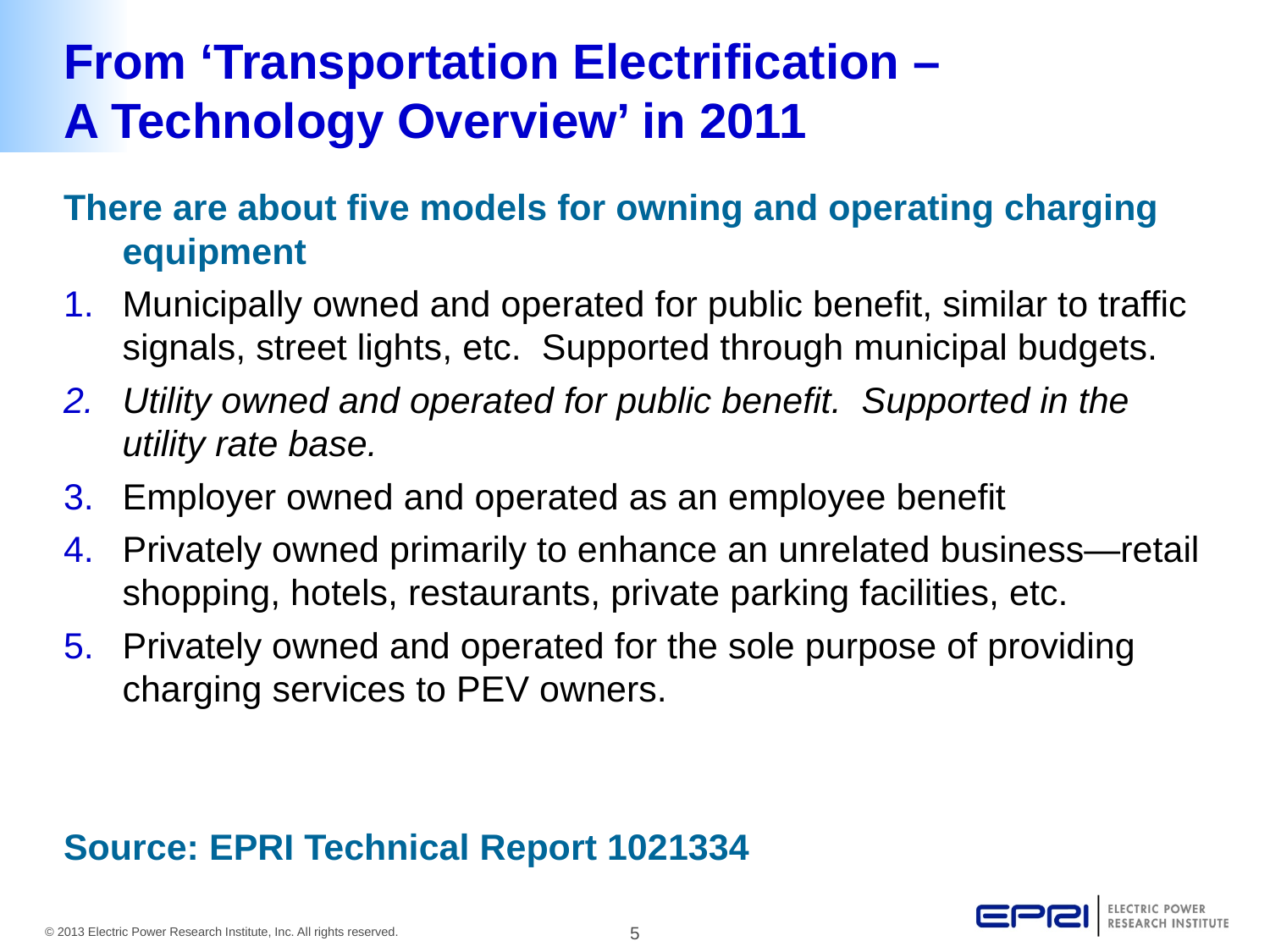

# From ‘Transportation Electrification – A Technology Overview’ in 2011
There are about five models for owning and operating charging equipment
Municipally owned and operated for public benefit, similar to traffic signals, street lights, etc.  Supported through municipal budgets.
Utility owned and operated for public benefit.  Supported in the utility rate base.
Employer owned and operated as an employee benefit
Privately owned primarily to enhance an unrelated business—retail shopping, hotels, restaurants, private parking facilities, etc.
Privately owned and operated for the sole purpose of providing charging services to PEV owners.

Source: EPRI Technical Report 1021334